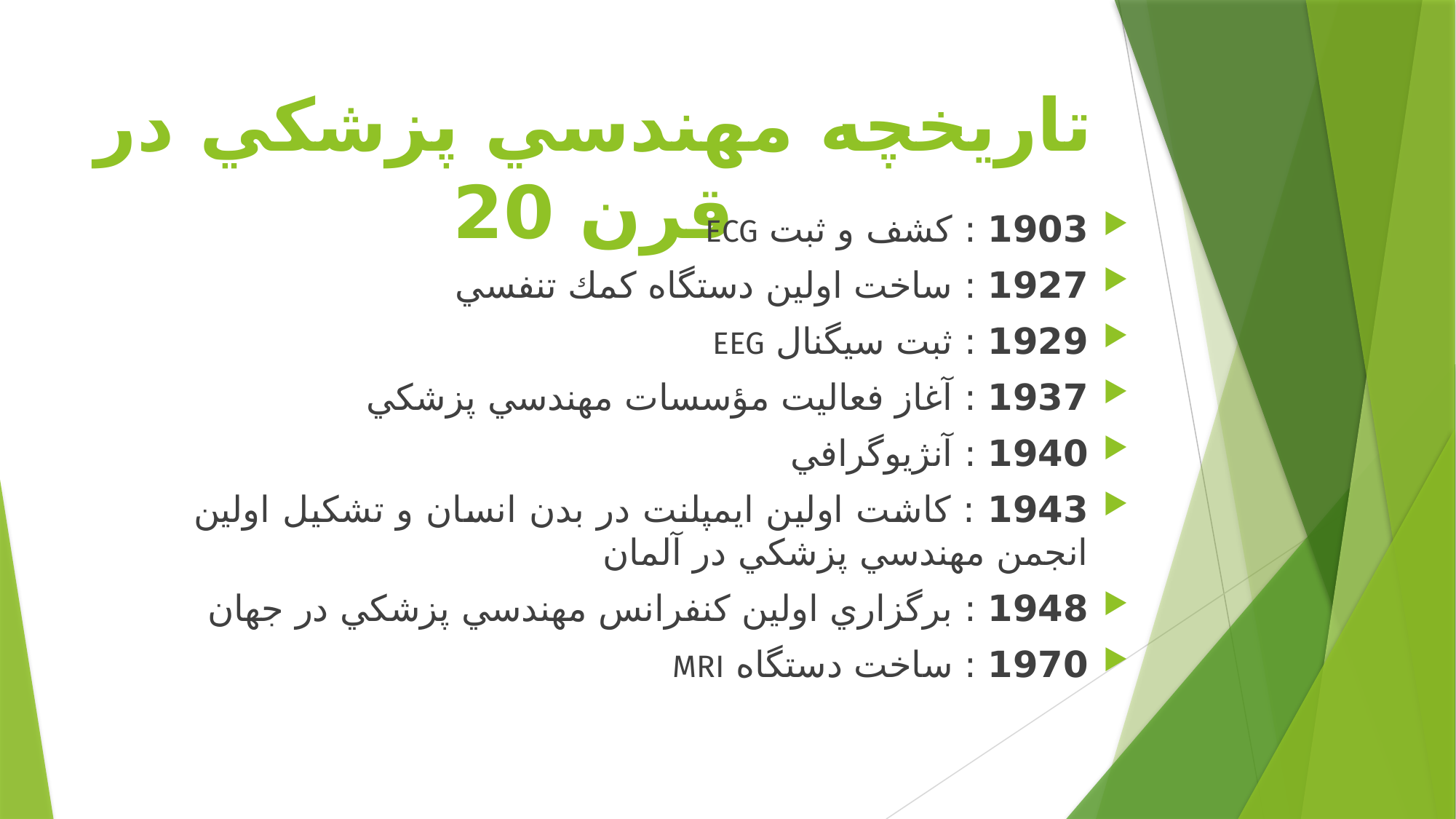

# تاريخچه مهندسي پزشكي در قرن 20
1903 : كشف و ثبت ECG
1927 : ساخت اولين دستگاه كمك تنفسي
1929 : ثبت سيگنال EEG
1937 : آغاز فعاليت مؤسسات مهندسي پزشكي
1940 : آنژيوگرافي
1943 : كاشت اولين ايمپلنت در بدن انسان و تشكيل اولين انجمن مهندسي پزشكي در آلمان
1948 : برگزاري اولين كنفرانس مهندسي پزشكي در جهان
1970 : ساخت دستگاه MRI